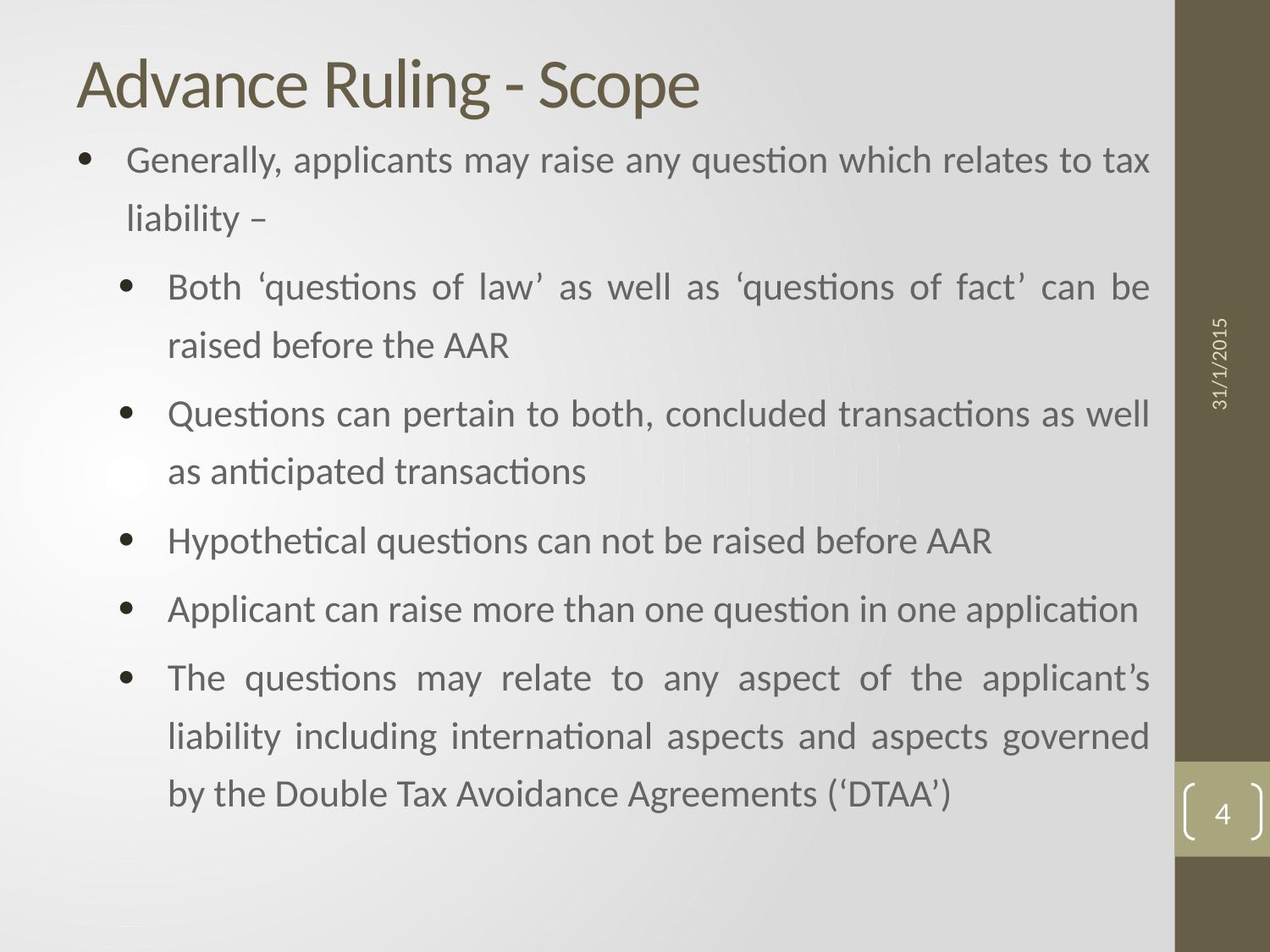

# Advance Ruling - Scope
Generally, applicants may raise any question which relates to tax liability –
Both ‘questions of law’ as well as ‘questions of fact’ can be raised before the AAR
Questions can pertain to both, concluded transactions as well as anticipated transactions
Hypothetical questions can not be raised before AAR
Applicant can raise more than one question in one application
The questions may relate to any aspect of the applicant’s liability including international aspects and aspects governed by the Double Tax Avoidance Agreements (‘DTAA’)

31/1/2015
4